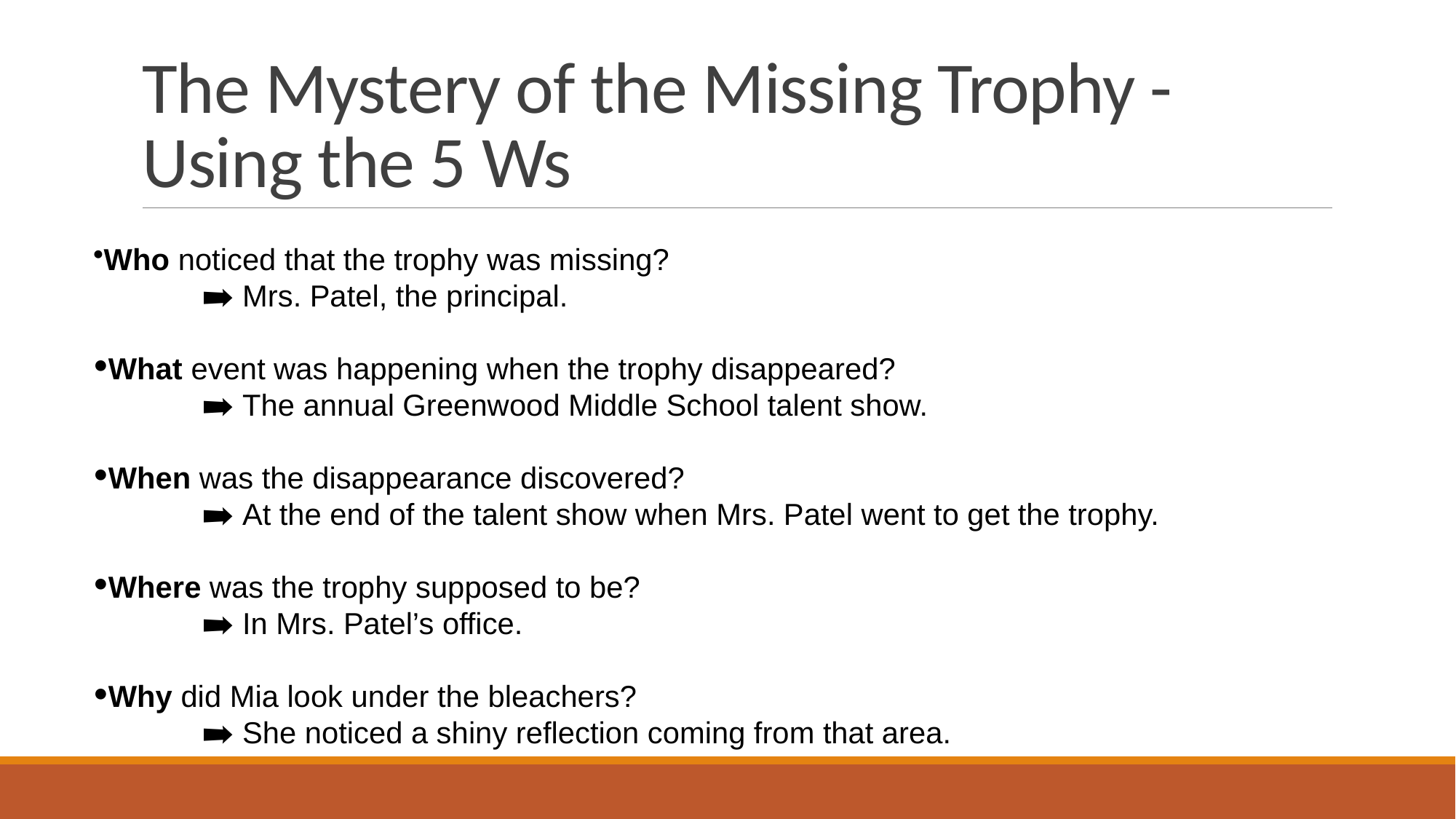

# The Mystery of the Missing Trophy -Using the 5 Ws
Who noticed that the trophy was missing?
	➡️ Mrs. Patel, the principal.

What event was happening when the trophy disappeared?
	➡️ The annual Greenwood Middle School talent show.

When was the disappearance discovered?
	➡️ At the end of the talent show when Mrs. Patel went to get the trophy.

Where was the trophy supposed to be?
	➡️ In Mrs. Patel’s office.

Why did Mia look under the bleachers?
	➡️ She noticed a shiny reflection coming from that area.